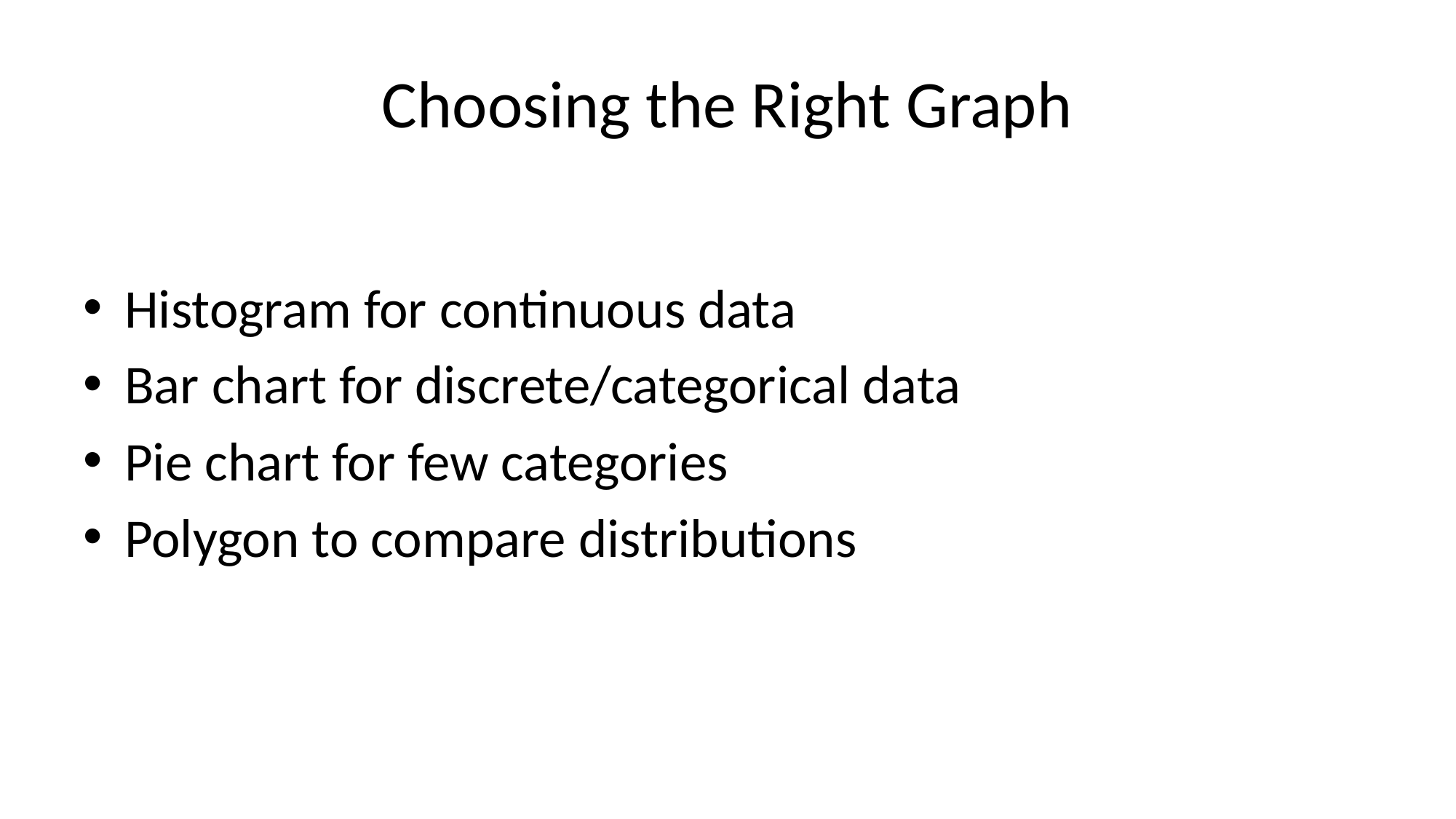

# Choosing the Right Graph

Histogram for continuous data
Bar chart for discrete/categorical data
Pie chart for few categories
Polygon to compare distributions